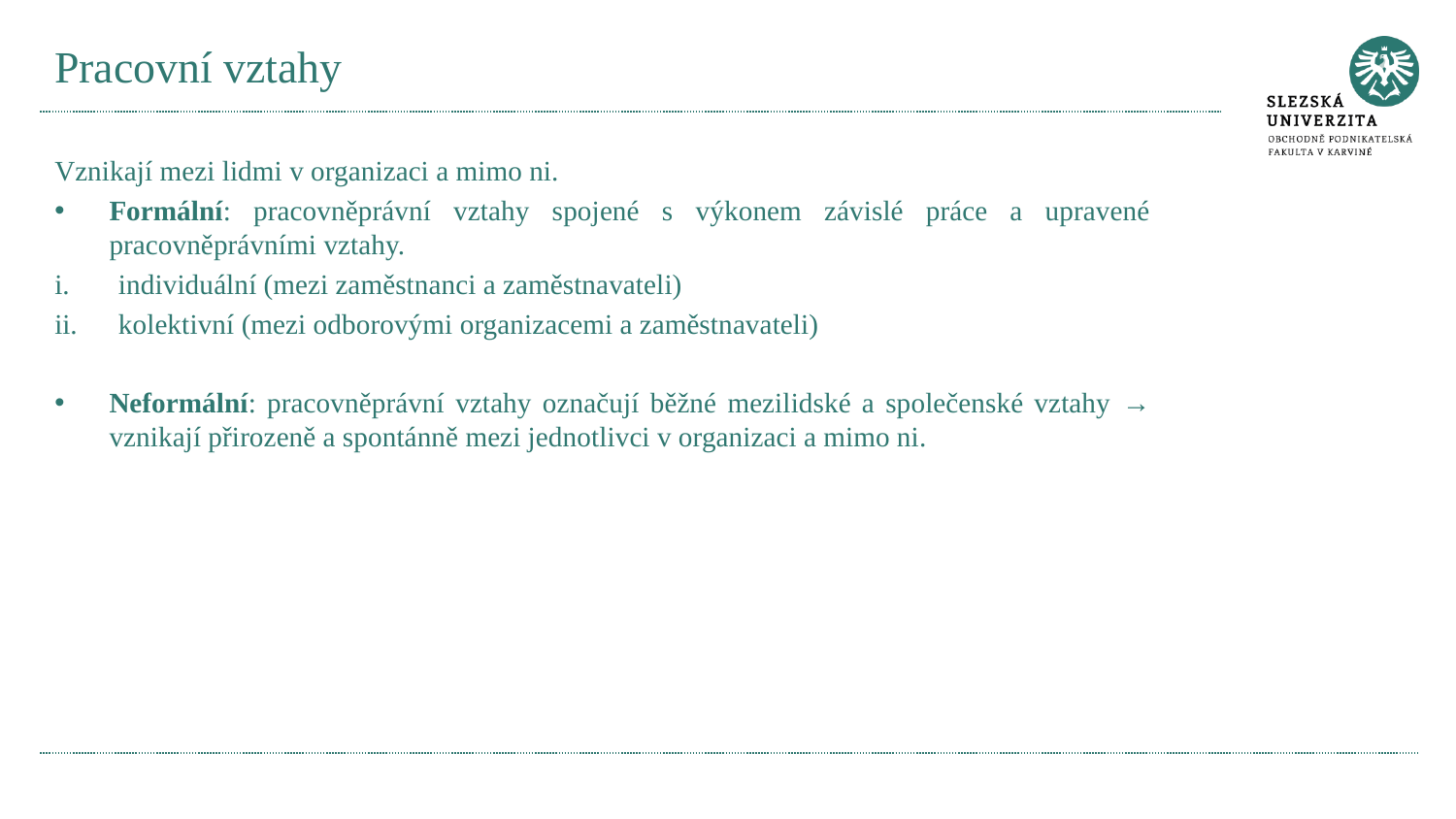

# Pracovní vztahy
Vznikají mezi lidmi v organizaci a mimo ni.
Formální: pracovněprávní vztahy spojené s výkonem závislé práce a upravené pracovněprávními vztahy.
individuální (mezi zaměstnanci a zaměstnavateli)
kolektivní (mezi odborovými organizacemi a zaměstnavateli)

Neformální: pracovněprávní vztahy označují běžné mezilidské a společenské vztahy → vznikají přirozeně a spontánně mezi jednotlivci v organizaci a mimo ni.